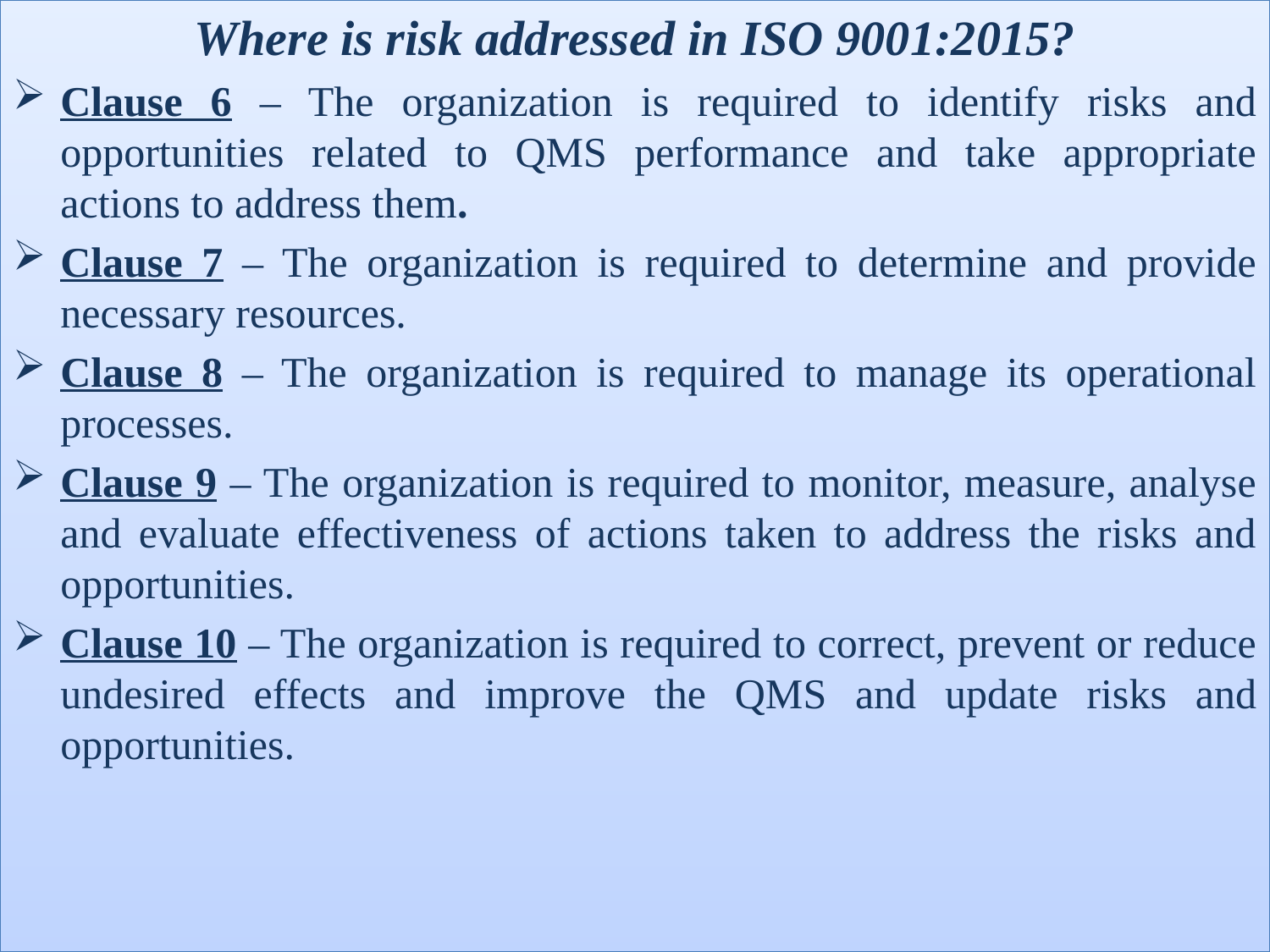

Where is risk addressed in ISO 9001:2015?
Clause 6 – The organization is required to identify risks and opportunities related to QMS performance and take appropriate actions to address them.
Clause 7 – The organization is required to determine and provide necessary resources.
Clause 8 – The organization is required to manage its operational processes.
Clause 9 – The organization is required to monitor, measure, analyse and evaluate effectiveness of actions taken to address the risks and opportunities.
Clause 10 – The organization is required to correct, prevent or reduce undesired effects and improve the QMS and update risks and opportunities.